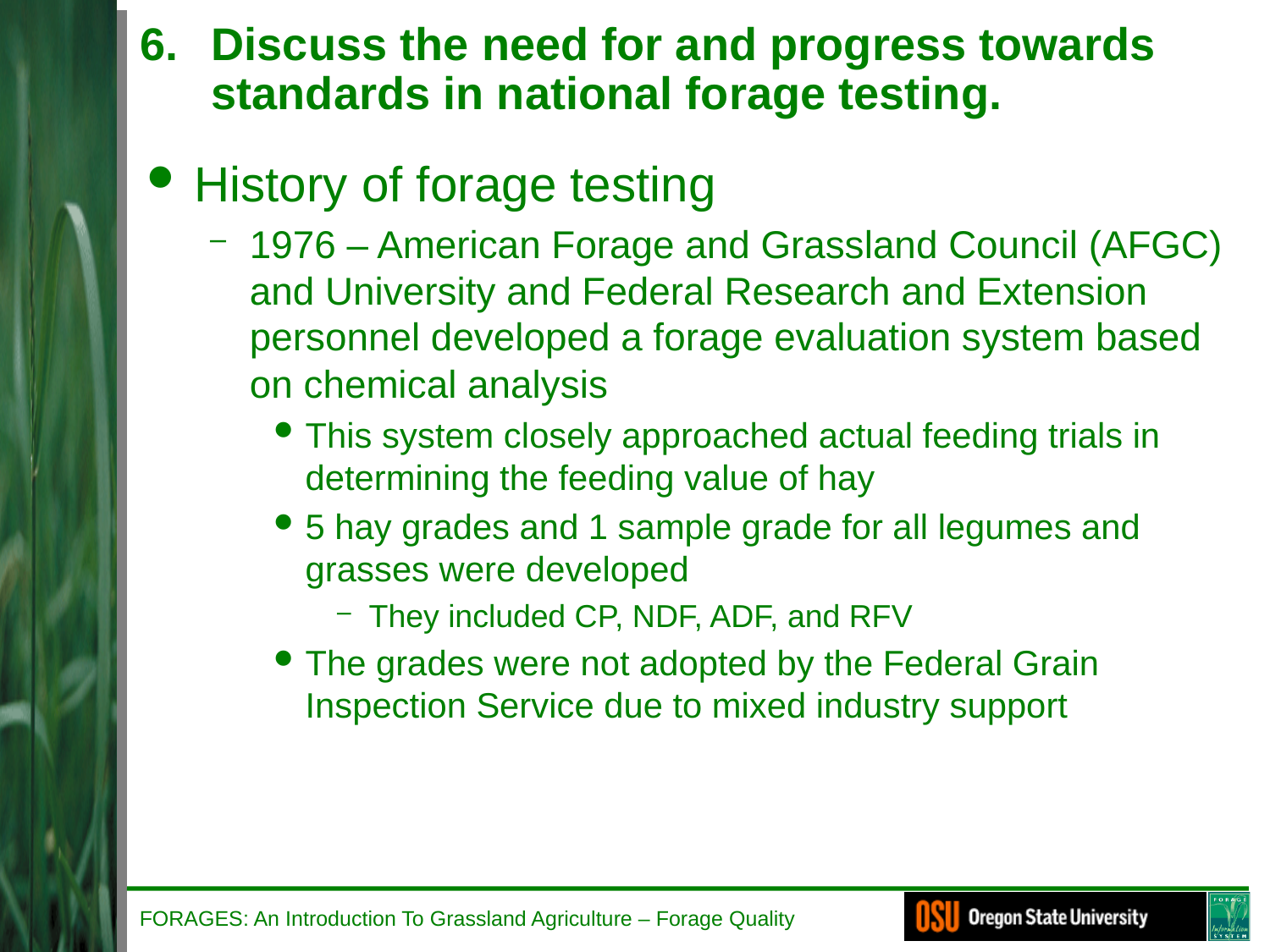

# Discuss the need for and progress towards standards in national forage testing.
History of forage testing
1976 – American Forage and Grassland Council (AFGC) and University and Federal Research and Extension personnel developed a forage evaluation system based on chemical analysis
This system closely approached actual feeding trials in determining the feeding value of hay
5 hay grades and 1 sample grade for all legumes and grasses were developed
They included CP, NDF, ADF, and RFV
The grades were not adopted by the Federal Grain Inspection Service due to mixed industry support